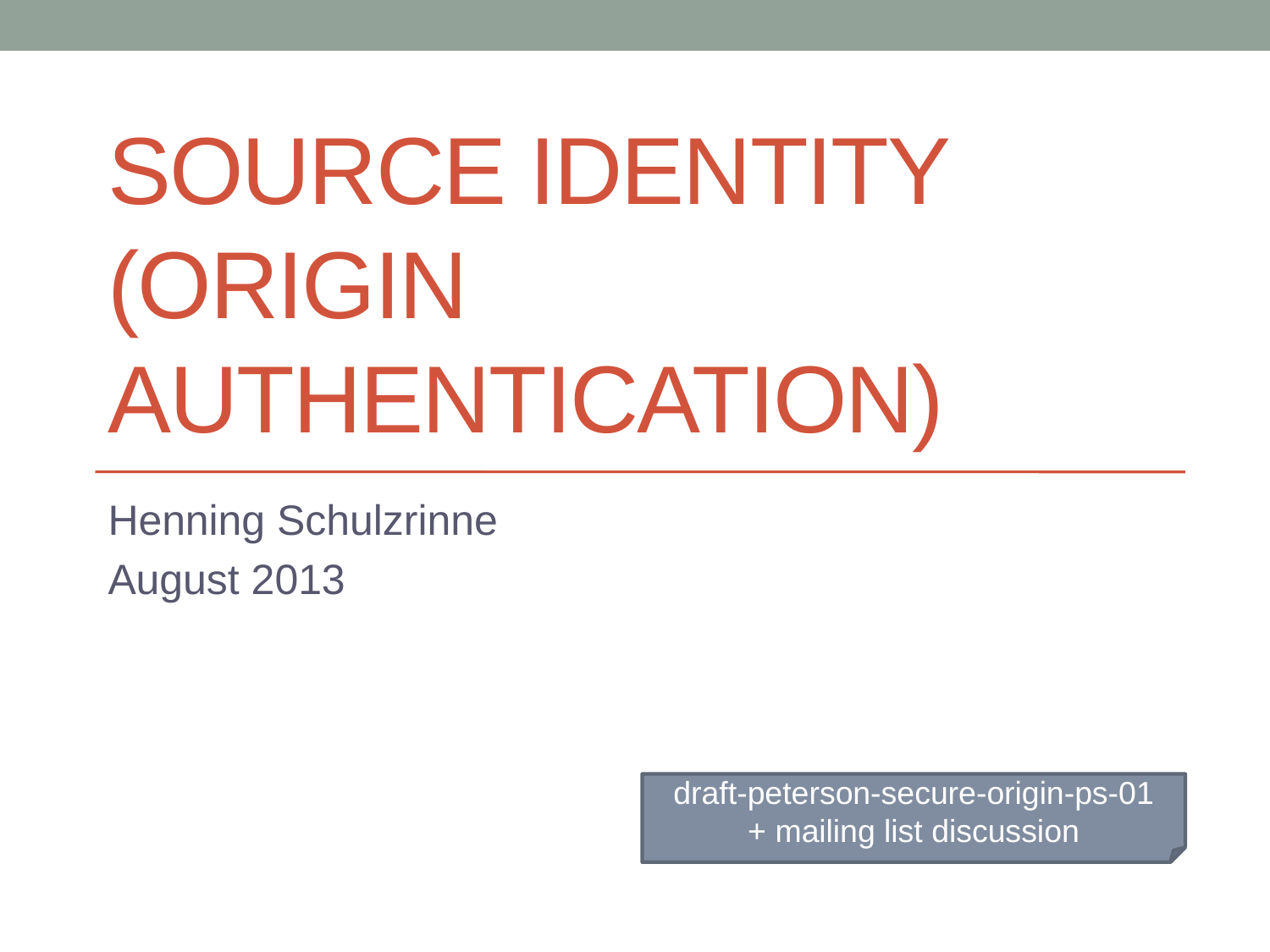

# Source identity (origin authentication)
Henning Schulzrinne
August 2013
draft-peterson-secure-origin-ps-01
+ mailing list discussion